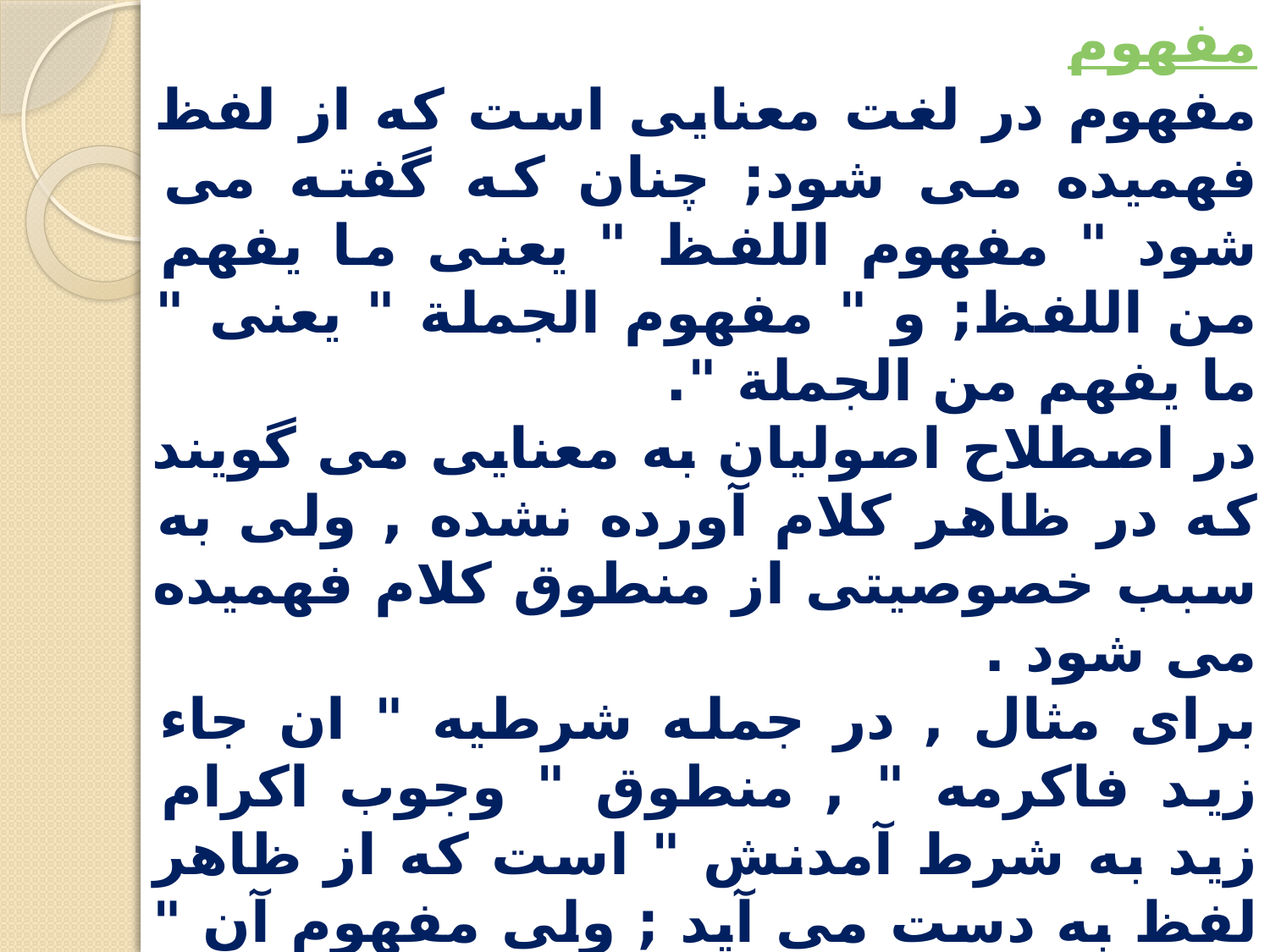

مفهوم
مفهوم در لغت معنايى است که از لفظ فهميده مى شود; چنان که گفته مى شود " مفهوم اللفظ " يعنى ما يفهم من اللفظ; و " مفهوم الجملة " يعنى " ما يفهم من الجملة ".
در اصطلاح اصوليان به معنايى مى گويند که در ظاهر کلام آورده نشده , ولى به سبب خصوصيتى از منطوق کلام فهميده مى شود .
براى مثال , در جمله شرطيه " ان جاء زيد فاکرمه " , منطوق " وجوب اکرام زيد به شرط آمدنش " است که از ظاهر لفظ به دست مى آيد ; ولى مفهوم آن " عدم وجوب اکرام زيد در صورت نيامدن است " که به سبب وجود خصوصيتى در منطوق به دست مى آيد. بنابر اين , منظور از مفهوم , مفهوم جمله است نه مفهوم لفظ مفرد .